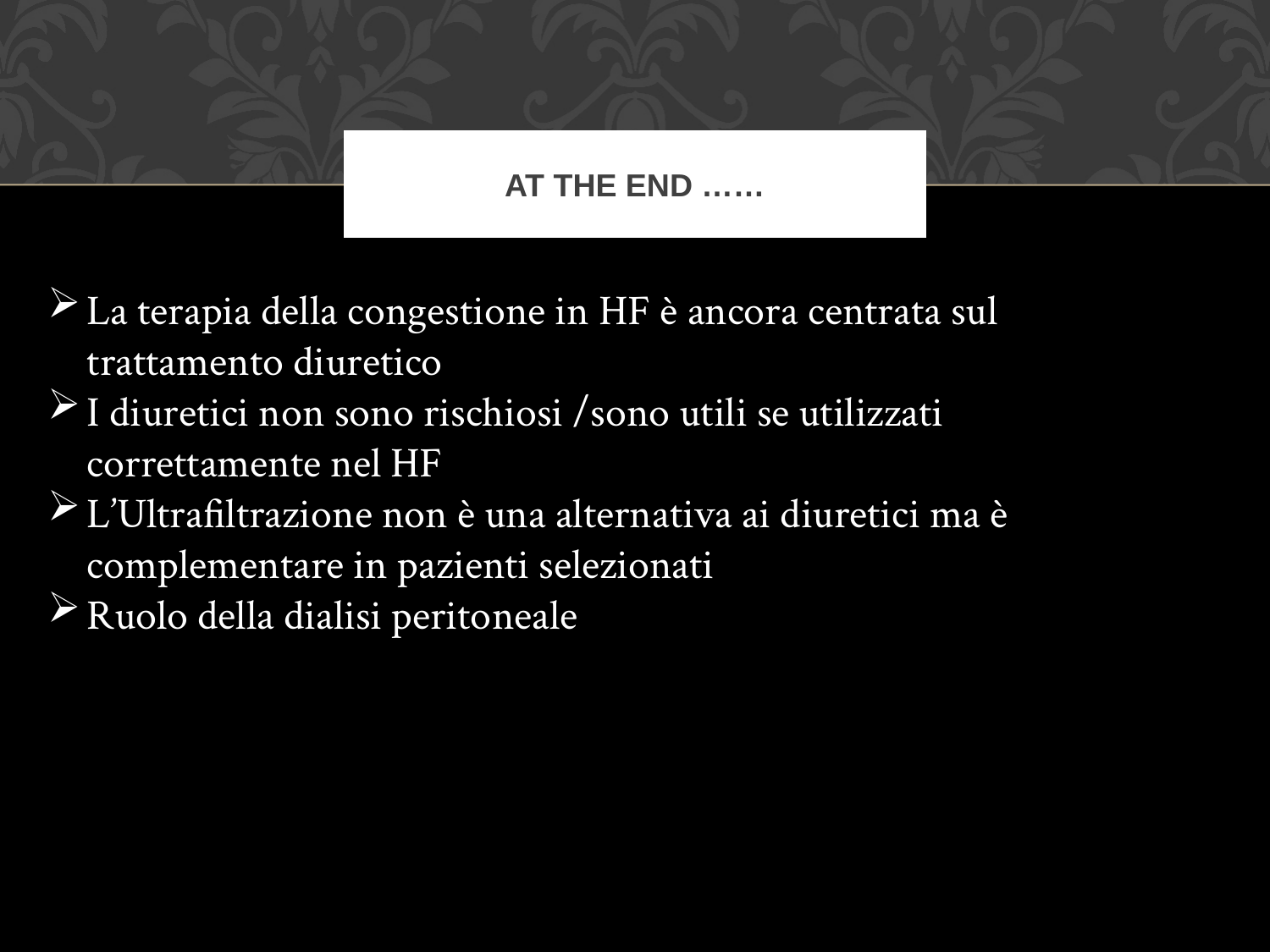

# At the end ……
La terapia della congestione in HF è ancora centrata sul trattamento diuretico
I diuretici non sono rischiosi /sono utili se utilizzati correttamente nel HF
L’Ultrafiltrazione non è una alternativa ai diuretici ma è complementare in pazienti selezionati
Ruolo della dialisi peritoneale